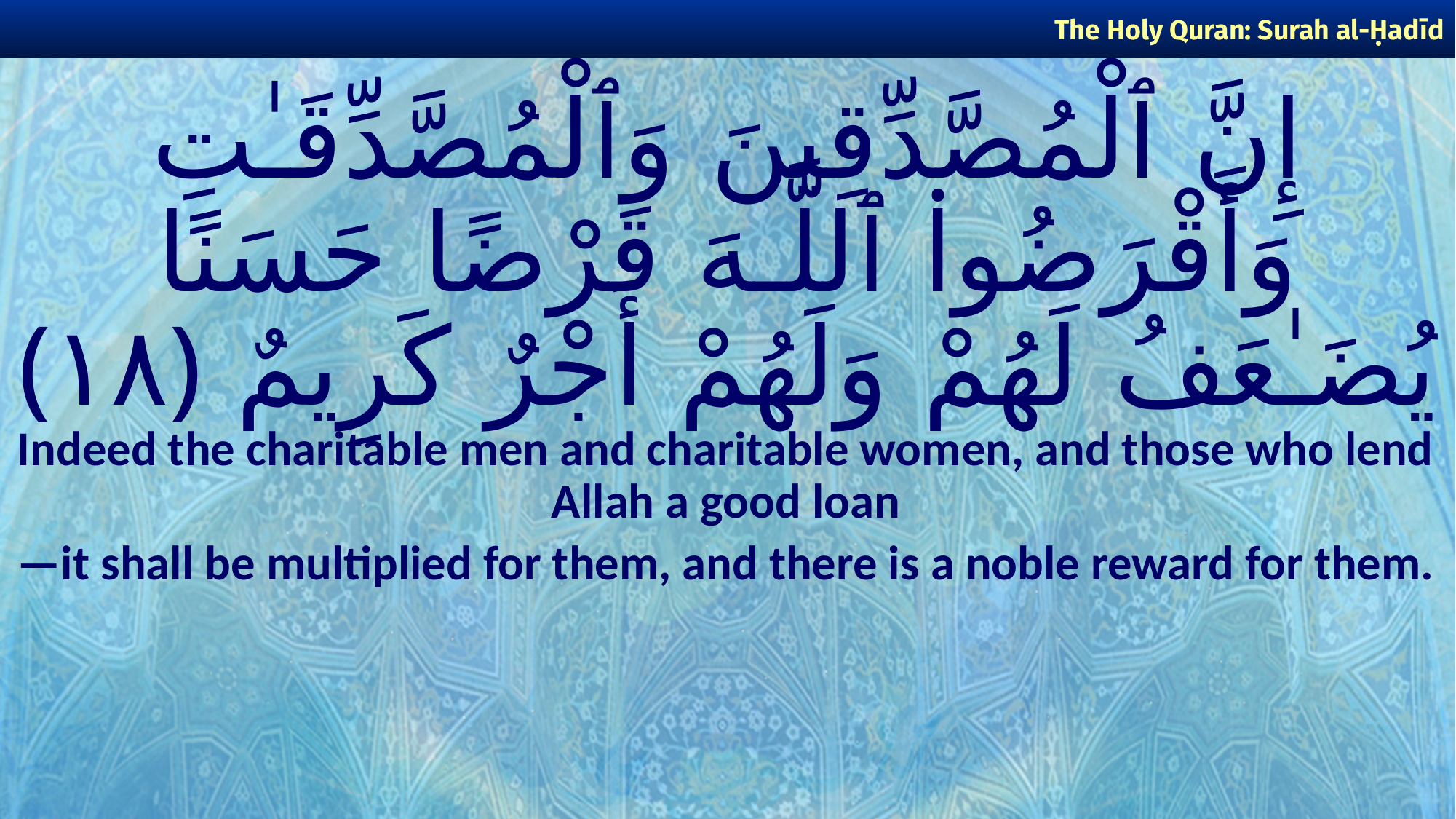

The Holy Quran: Surah al-Ḥadīd
# إِنَّ ٱلْمُصَّدِّقِينَ وَٱلْمُصَّدِّقَـٰتِ وَأَقْرَضُوا۟ ٱللَّـهَ قَرْضًا حَسَنًا يُضَـٰعَفُ لَهُمْ وَلَهُمْ أَجْرٌ كَرِيمٌ ﴿١٨﴾
Indeed the charitable men and charitable women, and those who lend Allah a good loan
—it shall be multiplied for them, and there is a noble reward for them.